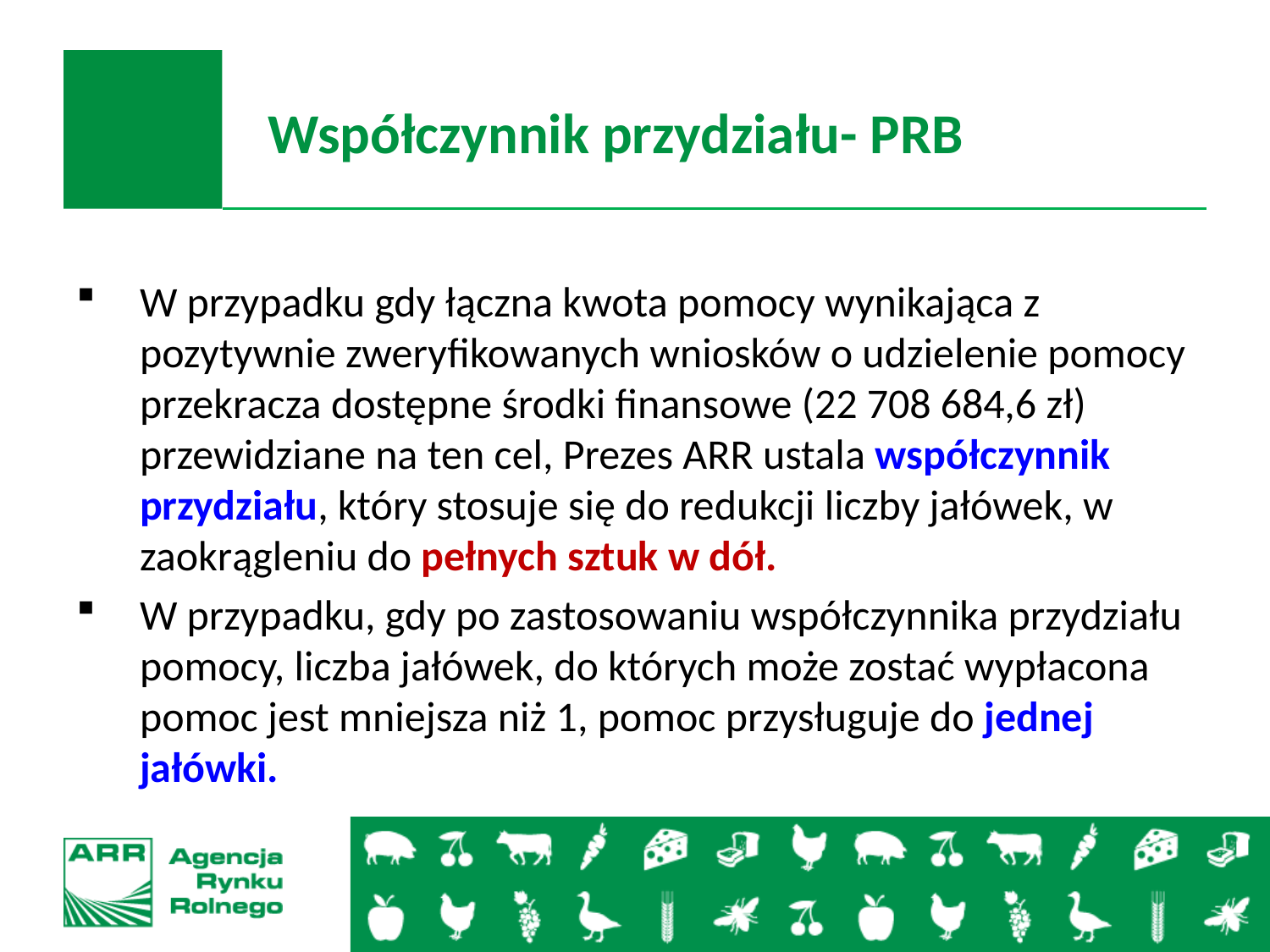

# Współczynnik przydziału- PRB
W przypadku gdy łączna kwota pomocy wynikająca z pozytywnie zweryfikowanych wniosków o udzielenie pomocy przekracza dostępne środki finansowe (22 708 684,6 zł) przewidziane na ten cel, Prezes ARR ustala współczynnik przydziału, który stosuje się do redukcji liczby jałówek, w zaokrągleniu do pełnych sztuk w dół.
W przypadku, gdy po zastosowaniu współczynnika przydziału pomocy, liczba jałówek, do których może zostać wypłacona pomoc jest mniejsza niż 1, pomoc przysługuje do jednej jałówki.